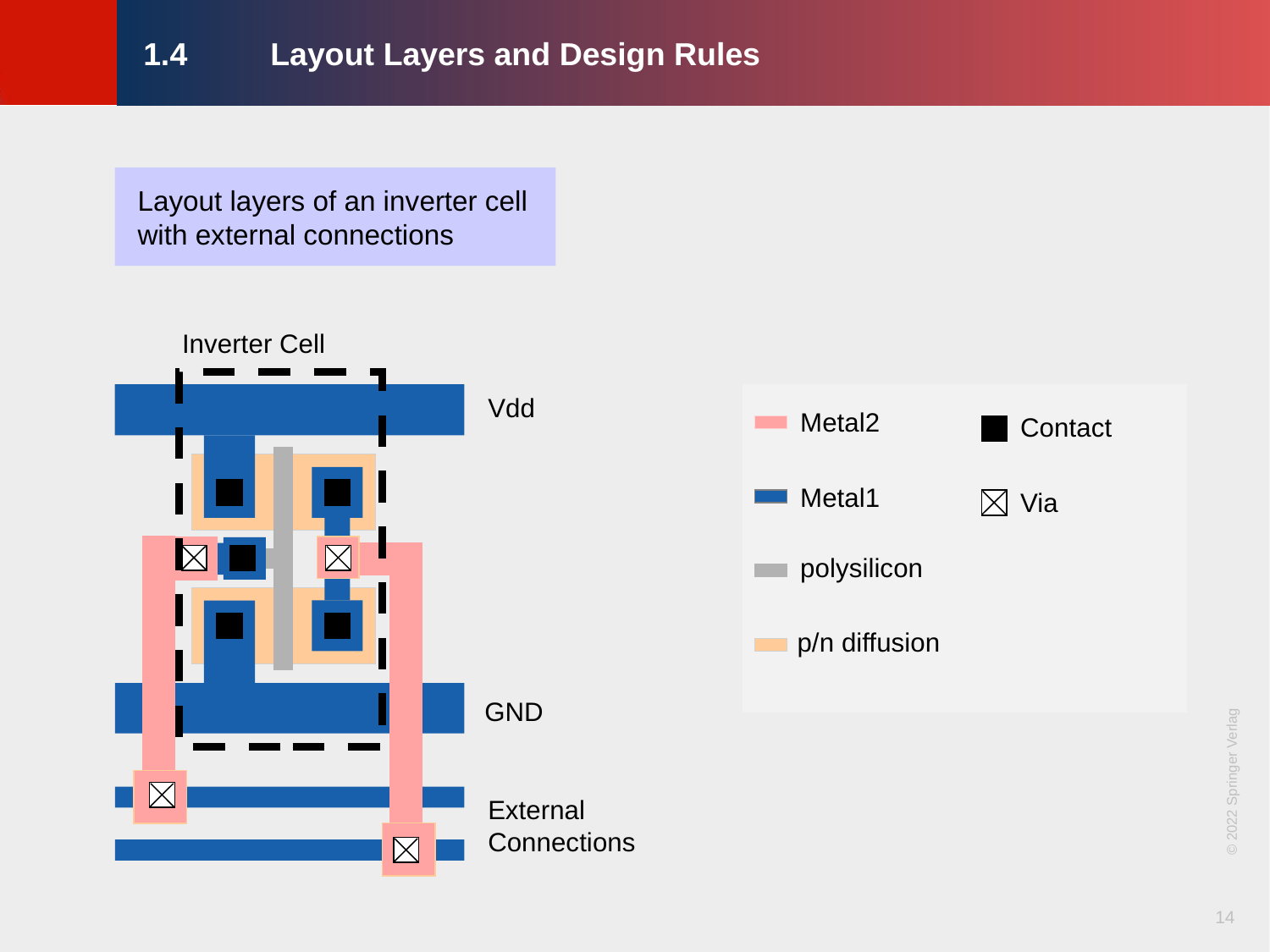

# 1.4	Layout Layers and Design Rules

Layout layers of an inverter cell with external connections
Inverter Cell

Vdd
Metal2
Contact

Metal1
Via

polysilicon

p/n diffusion

GND
© 2022 Springer Verlag

External
Connections

14